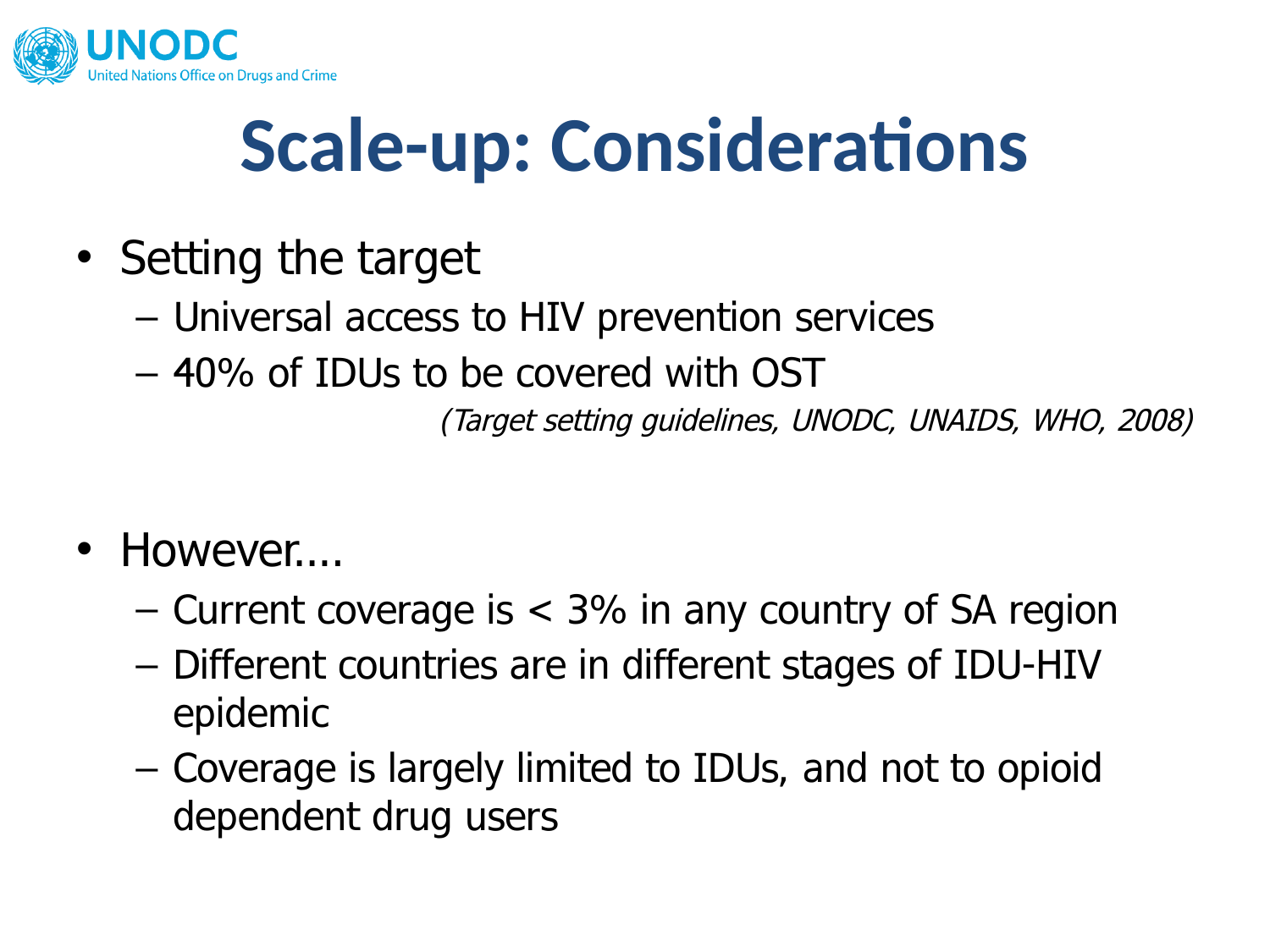

# Scale-up: Considerations
Setting the target
Universal access to HIV prevention services
40% of IDUs to be covered with OST
(Target setting guidelines, UNODC, UNAIDS, WHO, 2008)

However….
Current coverage is < 3% in any country of SA region
Different countries are in different stages of IDU-HIV epidemic
Coverage is largely limited to IDUs, and not to opioid dependent drug users